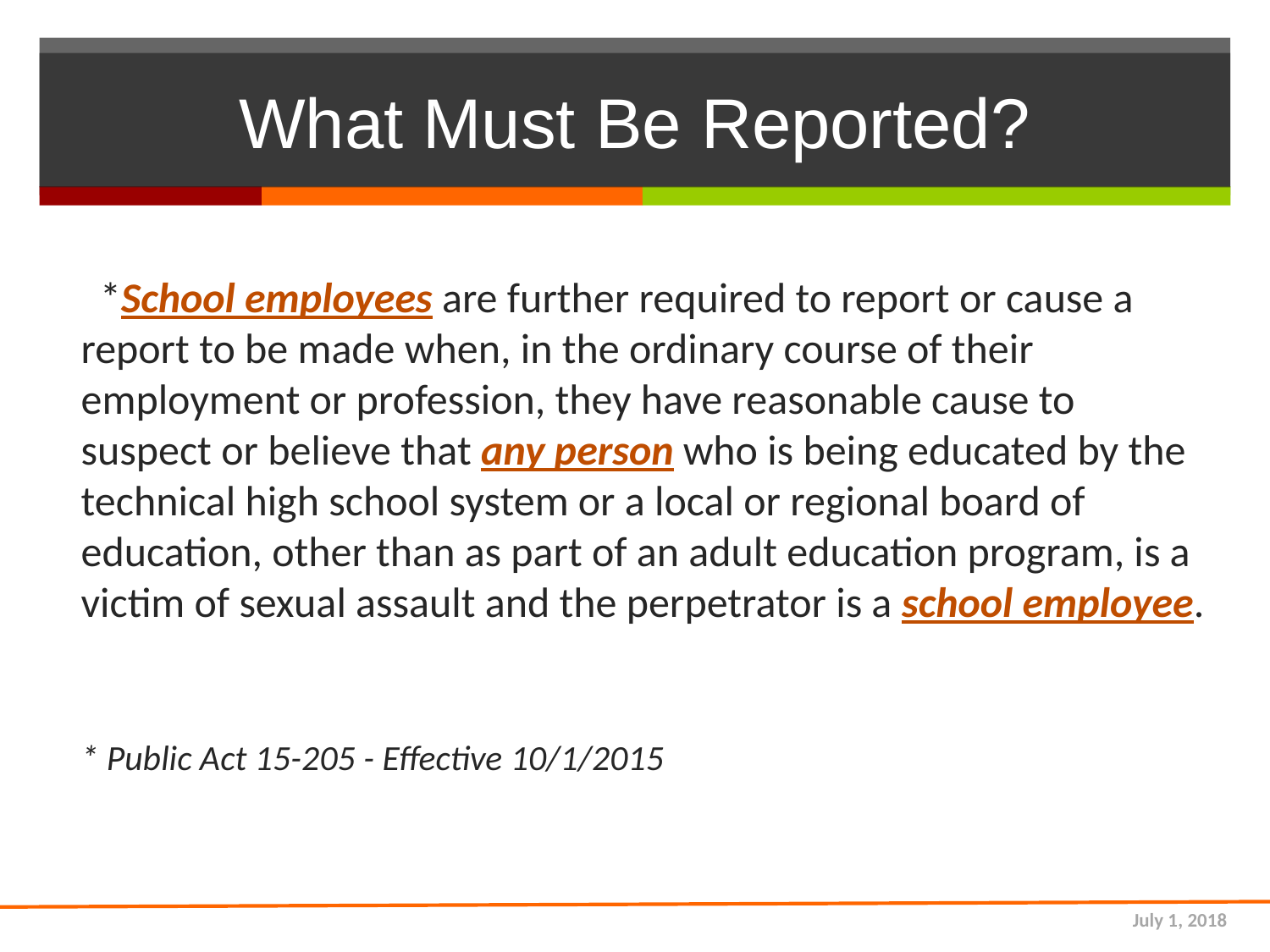

# What Must Be Reported?
  *School employees are further required to report or cause a report to be made when, in the ordinary course of their employment or profession, they have reasonable cause to suspect or believe that any person who is being educated by the technical high school system or a local or regional board of education, other than as part of an adult education program, is a victim of sexual assault and the perpetrator is a school employee.

* Public Act 15-205 - Effective 10/1/2015